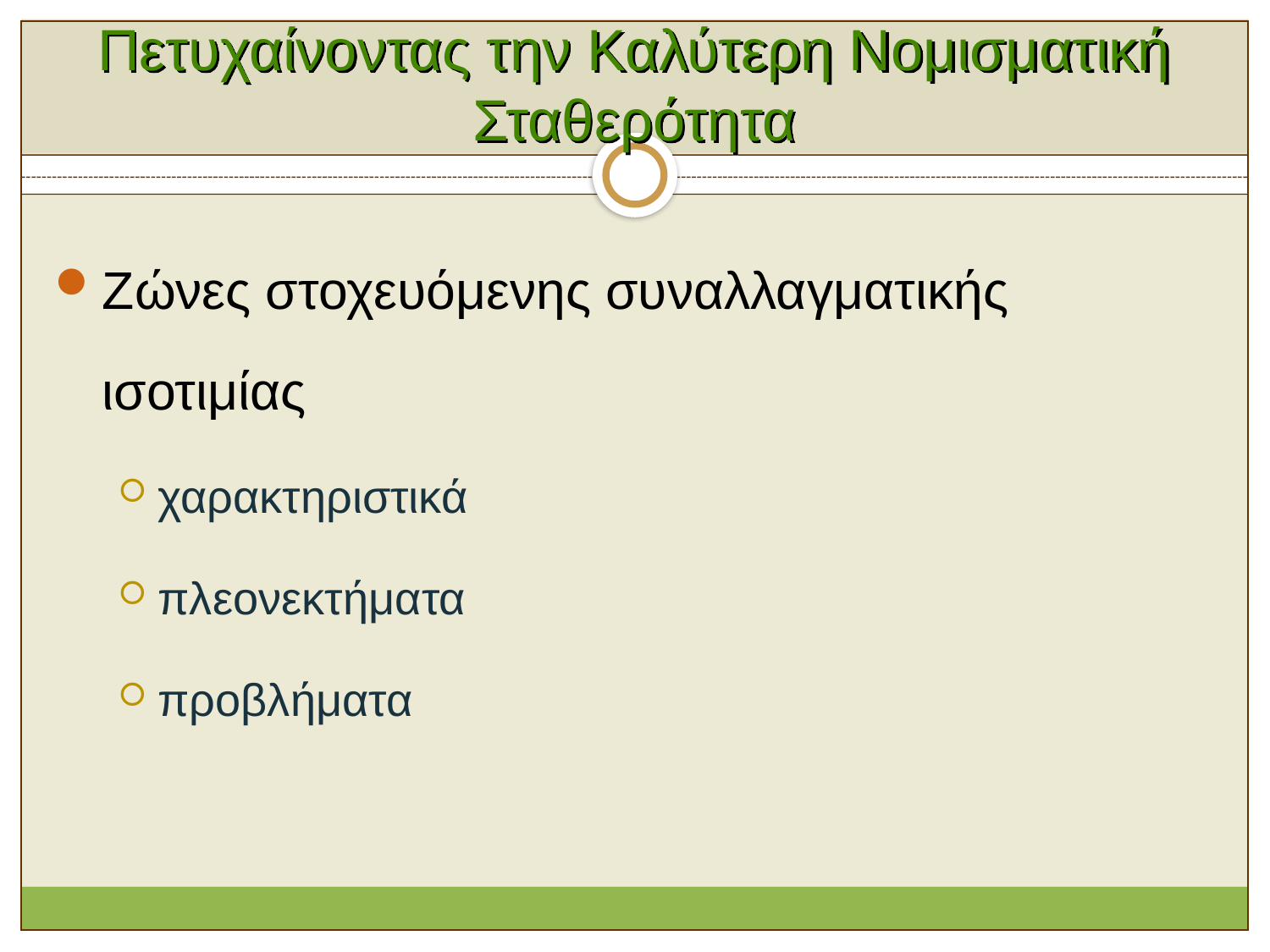

# Πετυχαίνοντας την Καλύτερη Νομισματική Σταθερότητα
Ζώνες στοχευόμενης συναλλαγματικής ισοτιμίας
χαρακτηριστικά
πλεονεκτήματα
προβλήματα